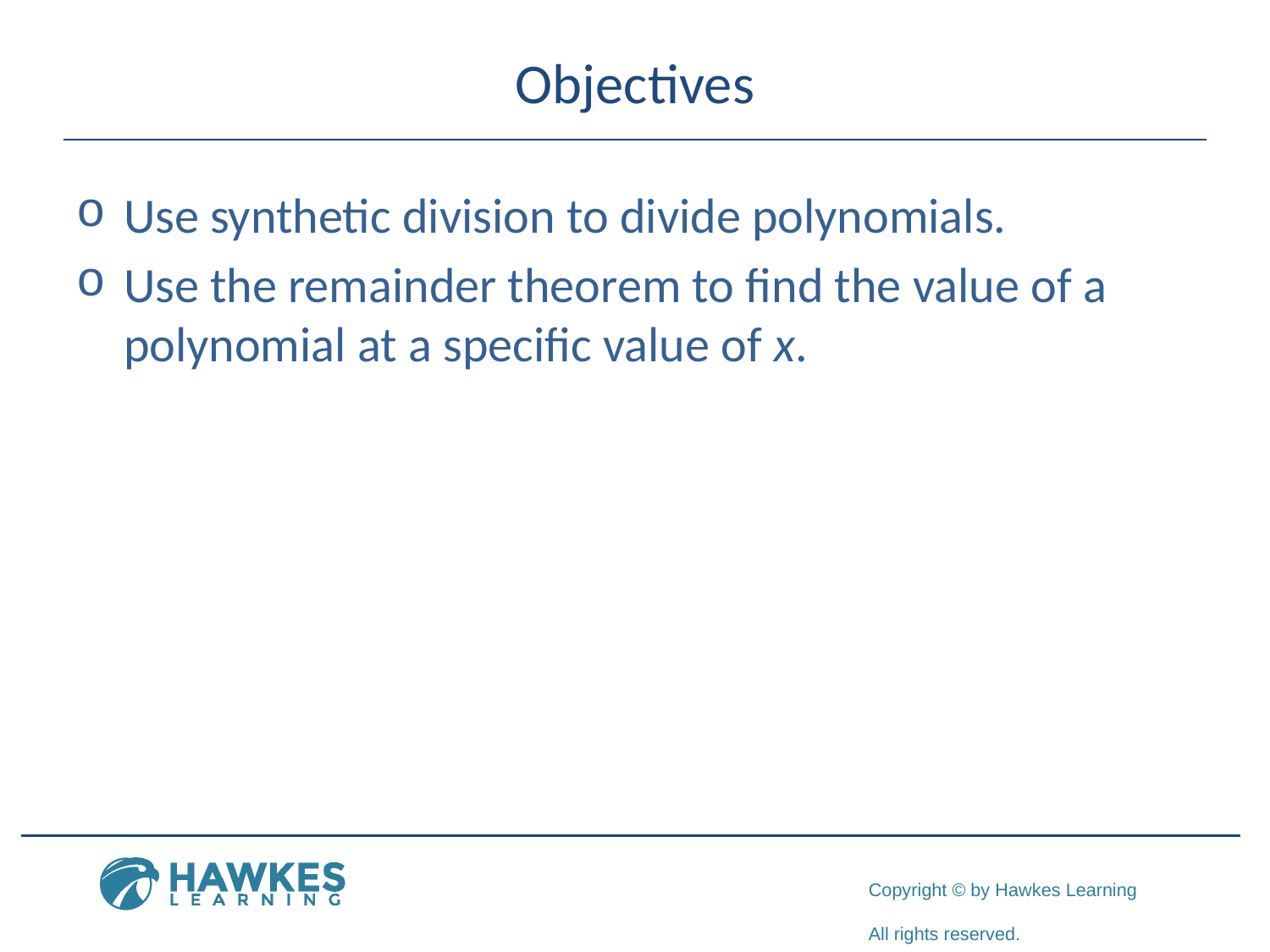

# Objectives
Use synthetic division to divide polynomials.
Use the remainder theorem to find the value of a polynomial at a specific value of x.